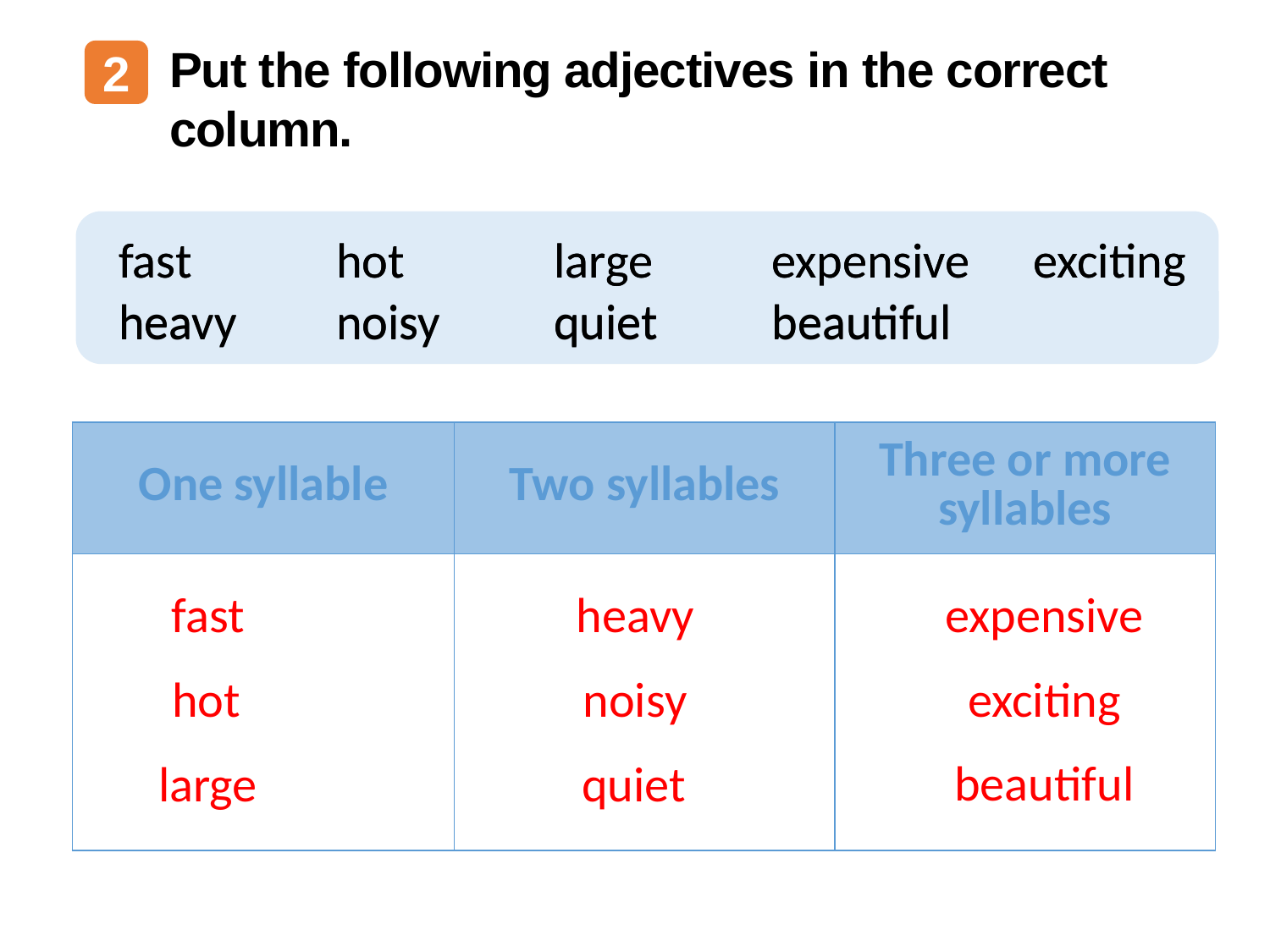

Put the following adjectives in the correct column.
2

fast
hot
large
expensive
exciting
fast
hot
large
expensive
exciting
heavy
noisy
quiet
beautiful
heavy
noisy
quiet
beautiful
| One syllable | Two syllables | Three or more syllables |
| --- | --- | --- |
|  |  |  |
fast
heavy
expensive
noisy
hot
exciting
beautiful
large
quiet